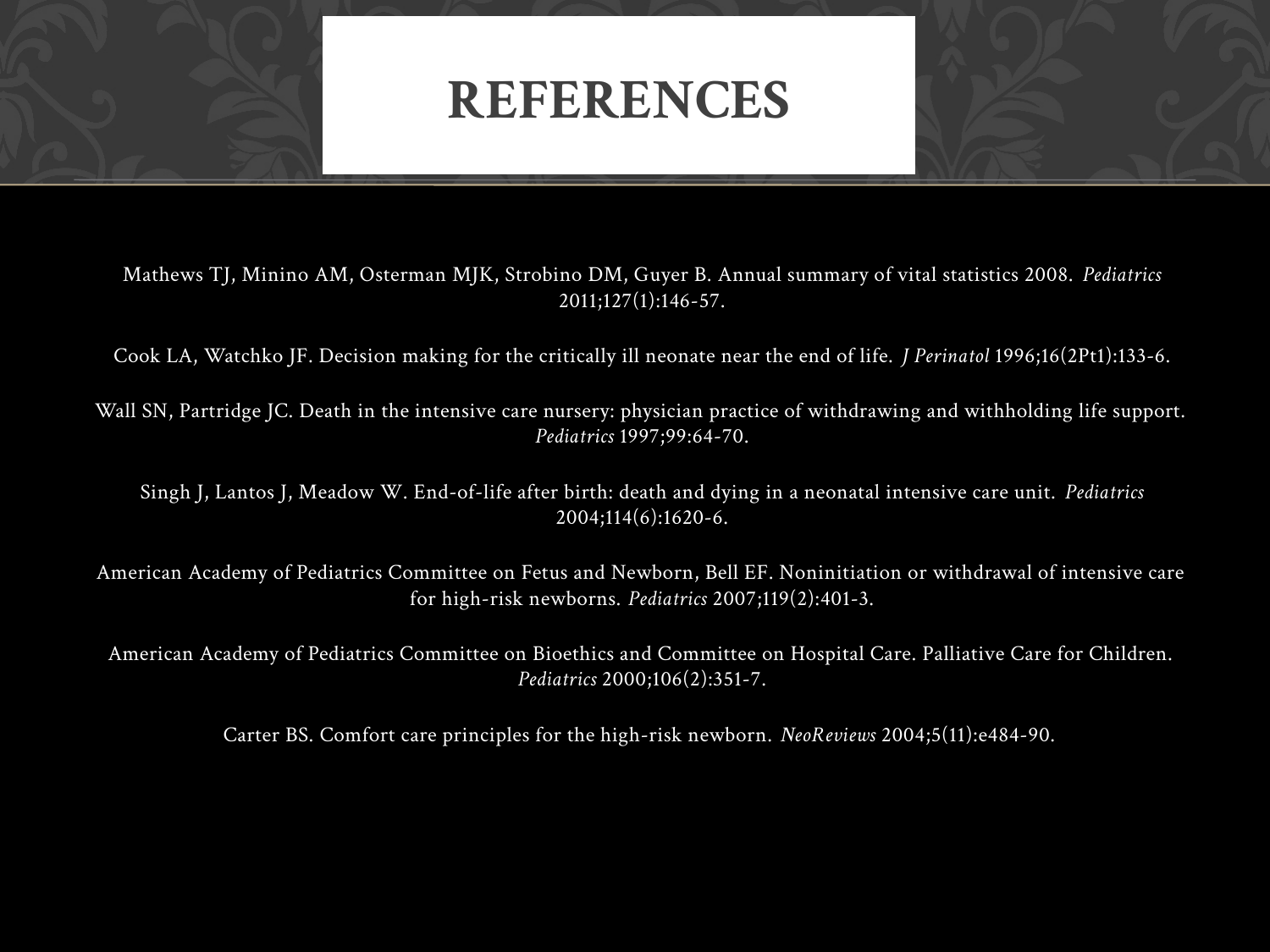

# References
Mathews TJ, Minino AM, Osterman MJK, Strobino DM, Guyer B. Annual summary of vital statistics 2008. Pediatrics 2011;127(1):146-57.

Cook LA, Watchko JF. Decision making for the critically ill neonate near the end of life. J Perinatol 1996;16(2Pt1):133-6.

Wall SN, Partridge JC. Death in the intensive care nursery: physician practice of withdrawing and withholding life support. Pediatrics 1997;99:64-70.

Singh J, Lantos J, Meadow W. End-of-life after birth: death and dying in a neonatal intensive care unit. Pediatrics 2004;114(6):1620-6.

American Academy of Pediatrics Committee on Fetus and Newborn, Bell EF. Noninitiation or withdrawal of intensive care for high-risk newborns. Pediatrics 2007;119(2):401-3.

American Academy of Pediatrics Committee on Bioethics and Committee on Hospital Care. Palliative Care for Children. Pediatrics 2000;106(2):351-7.

Carter BS. Comfort care principles for the high-risk newborn. NeoReviews 2004;5(11):e484-90.